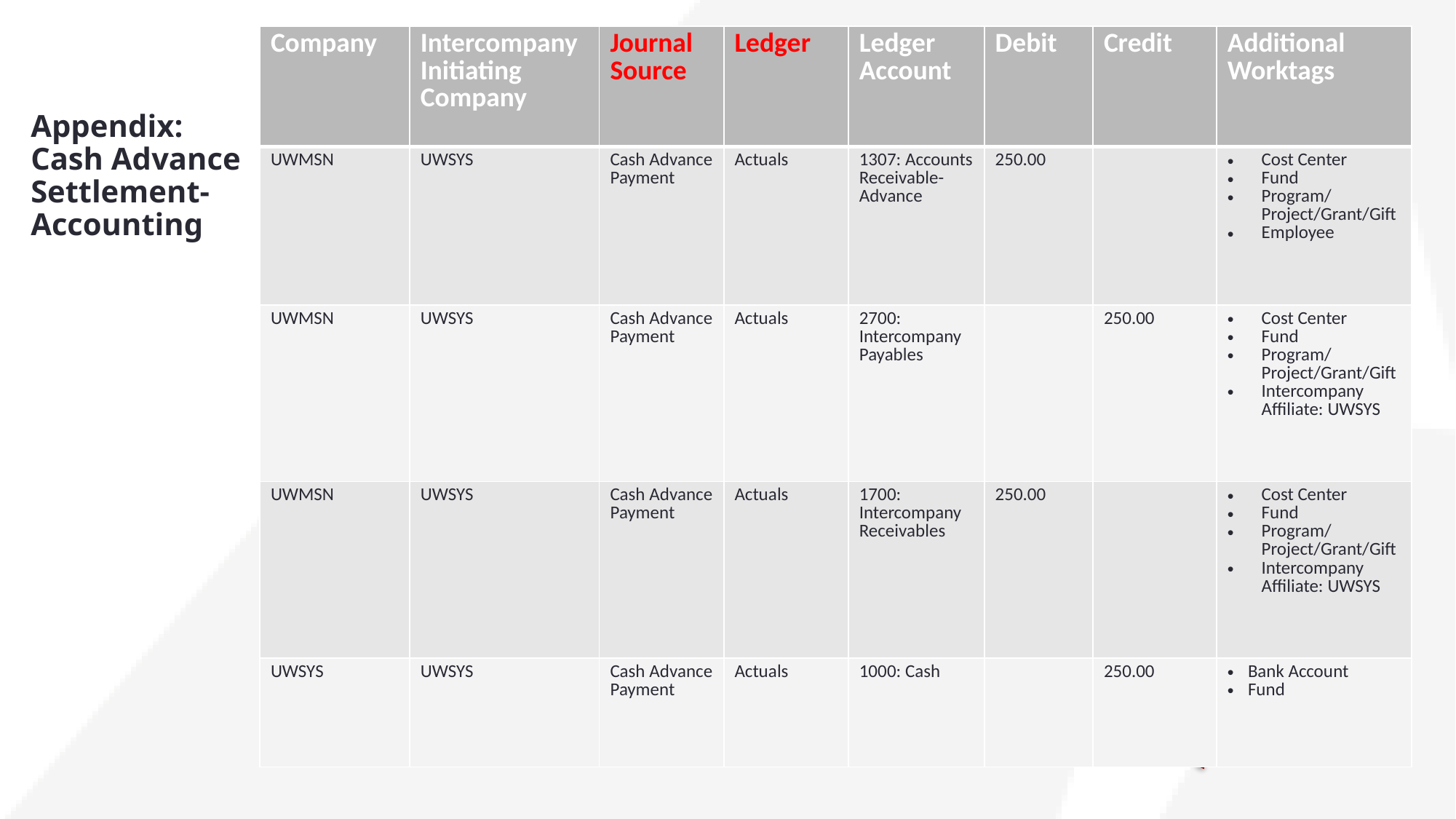

| Company | Intercompany Initiating Company | Journal Source | Ledger | Ledger Account | Debit | Credit | Additional Worktags |
| --- | --- | --- | --- | --- | --- | --- | --- |
| UWMSN | UWSYS | Cash Advance Payment | Actuals | 1307: Accounts Receivable-Advance | 250.00 |  | Cost Center Fund Program/Project/Grant/Gift Employee |
| UWMSN | UWSYS | Cash Advance Payment | Actuals | 2700: Intercompany Payables |  | 250.00 | Cost Center Fund Program/Project/Grant/Gift Intercompany Affiliate: UWSYS |
| UWMSN | UWSYS | Cash Advance Payment | Actuals | 1700: Intercompany Receivables | 250.00 |  | Cost Center Fund Program/Project/Grant/Gift Intercompany Affiliate: UWSYS |
| UWSYS | UWSYS | Cash Advance Payment | Actuals | 1000: Cash |  | 250.00 | Bank Account Fund |
# Appendix: Cash Advance Settlement-Accounting